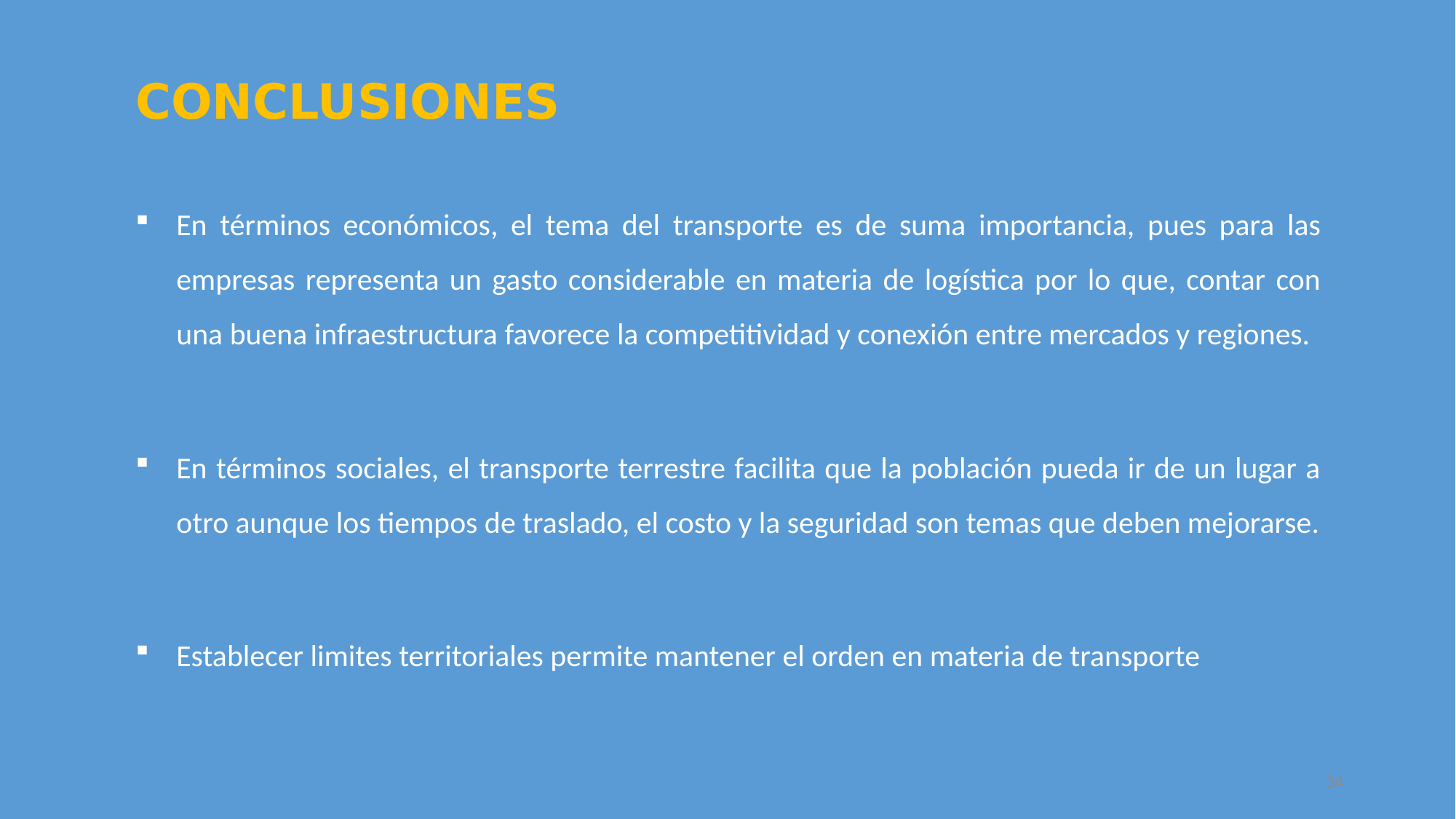

CONCLUSIONES
En términos económicos, el tema del transporte es de suma importancia, pues para las empresas representa un gasto considerable en materia de logística por lo que, contar con una buena infraestructura favorece la competitividad y conexión entre mercados y regiones.

En términos sociales, el transporte terrestre facilita que la población pueda ir de un lugar a otro aunque los tiempos de traslado, el costo y la seguridad son temas que deben mejorarse.

Establecer limites territoriales permite mantener el orden en materia de transporte
34